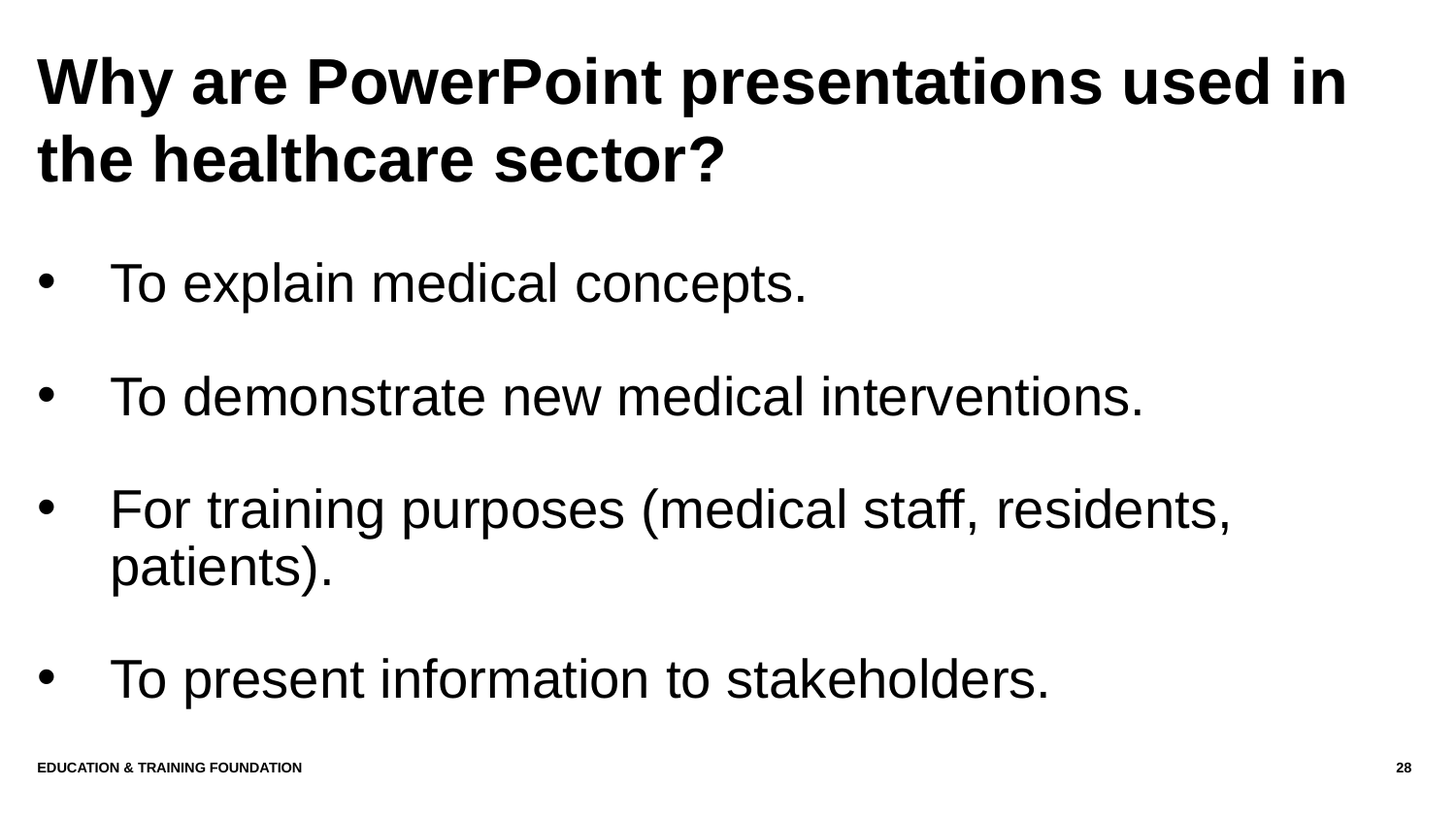

# Why are PowerPoint presentations used in the healthcare sector?

To explain medical concepts.

To demonstrate new medical interventions.

For training purposes (medical staff, residents, patients).

To present information to stakeholders.
Education & Training Foundation

28